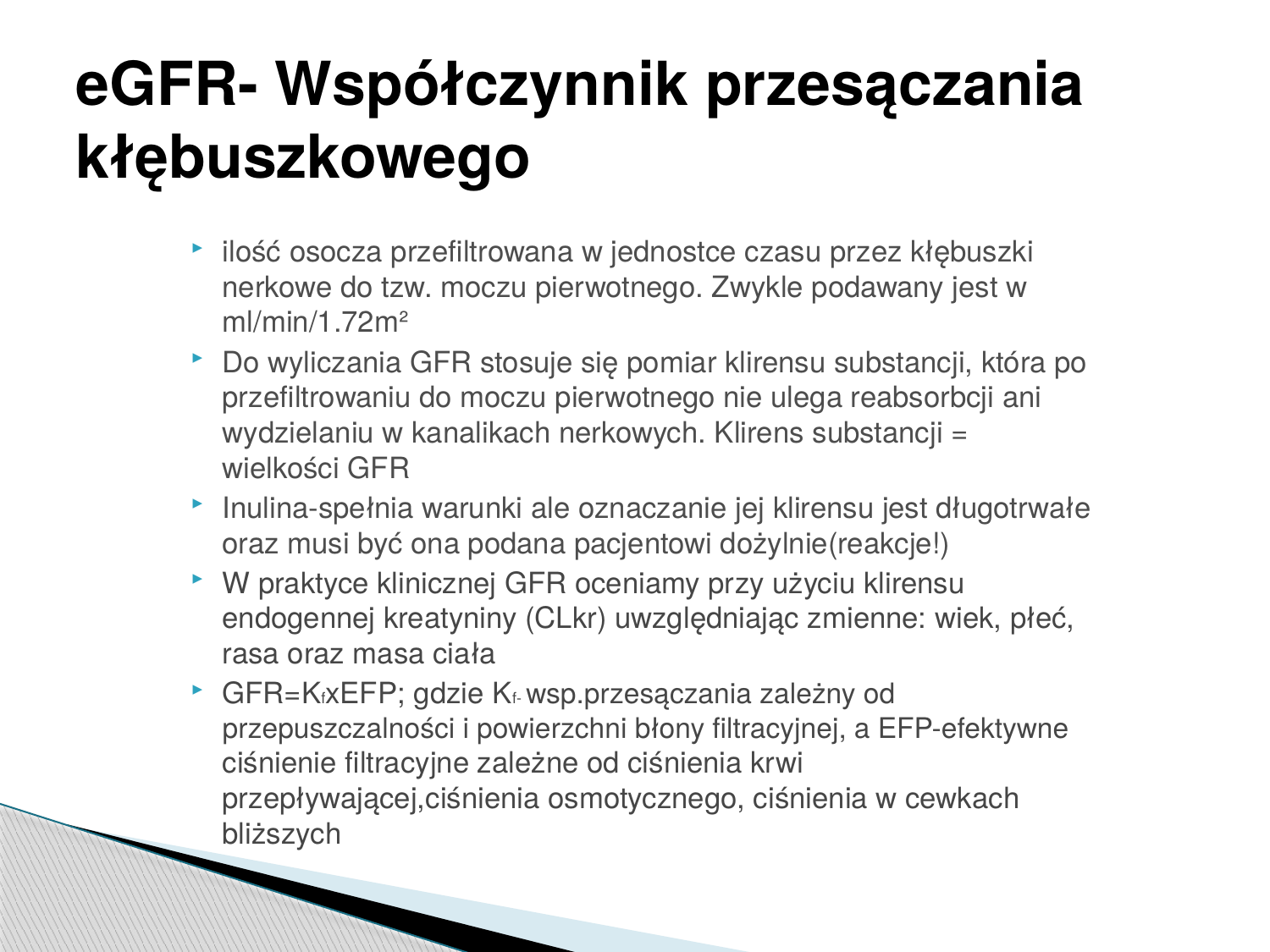

# eGFR- Współczynnik przesączania kłębuszkowego
ilość osocza przefiltrowana w jednostce czasu przez kłębuszki nerkowe do tzw. moczu pierwotnego. Zwykle podawany jest w ml/min/1.72m²
Do wyliczania GFR stosuje się pomiar klirensu substancji, która po przefiltrowaniu do moczu pierwotnego nie ulega reabsorbcji ani wydzielaniu w kanalikach nerkowych. Klirens substancji = wielkości GFR
Inulina-spełnia warunki ale oznaczanie jej klirensu jest długotrwałe oraz musi być ona podana pacjentowi dożylnie(reakcje!)
W praktyce klinicznej GFR oceniamy przy użyciu klirensu endogennej kreatyniny (CLkr) uwzględniając zmienne: wiek, płeć, rasa oraz masa ciała
GFR=KfxEFP; gdzie Kf- wsp.przesączania zależny od przepuszczalności i powierzchni błony filtracyjnej, a EFP-efektywne ciśnienie filtracyjne zależne od ciśnienia krwi przepływającej,ciśnienia osmotycznego, ciśnienia w cewkach bliższych